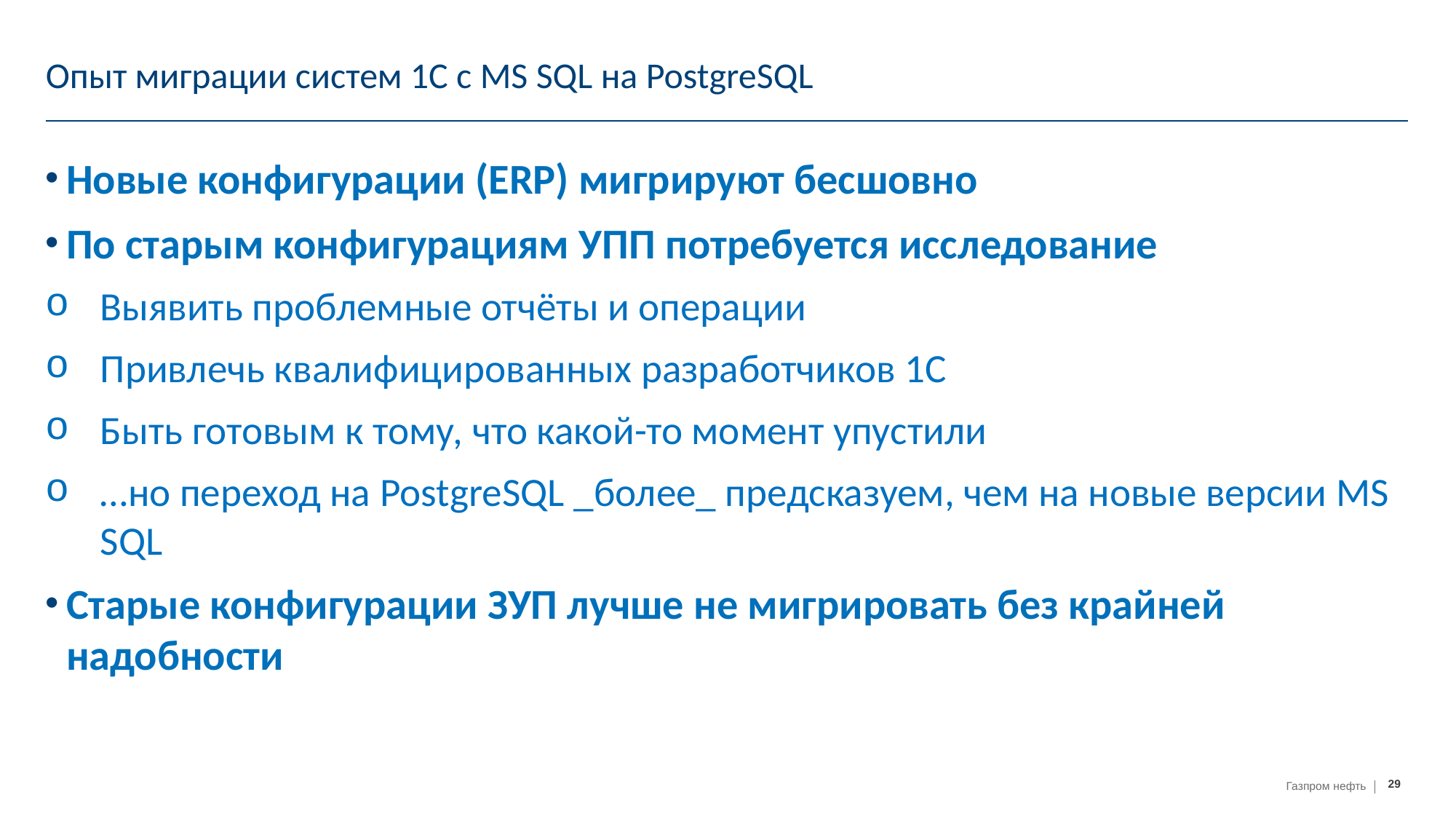

# Опыт миграции систем 1С с MS SQL на PostgreSQL
Новые конфигурации (ERP) мигрируют бесшовно
По старым конфигурациям УПП потребуется исследование
Выявить проблемные отчёты и операции
Привлечь квалифицированных разработчиков 1С
Быть готовым к тому, что какой-то момент упустили
…но переход на PostgreSQL _более_ предсказуем, чем на новые версии MS SQL
Старые конфигурации ЗУП лучше не мигрировать без крайней надобности